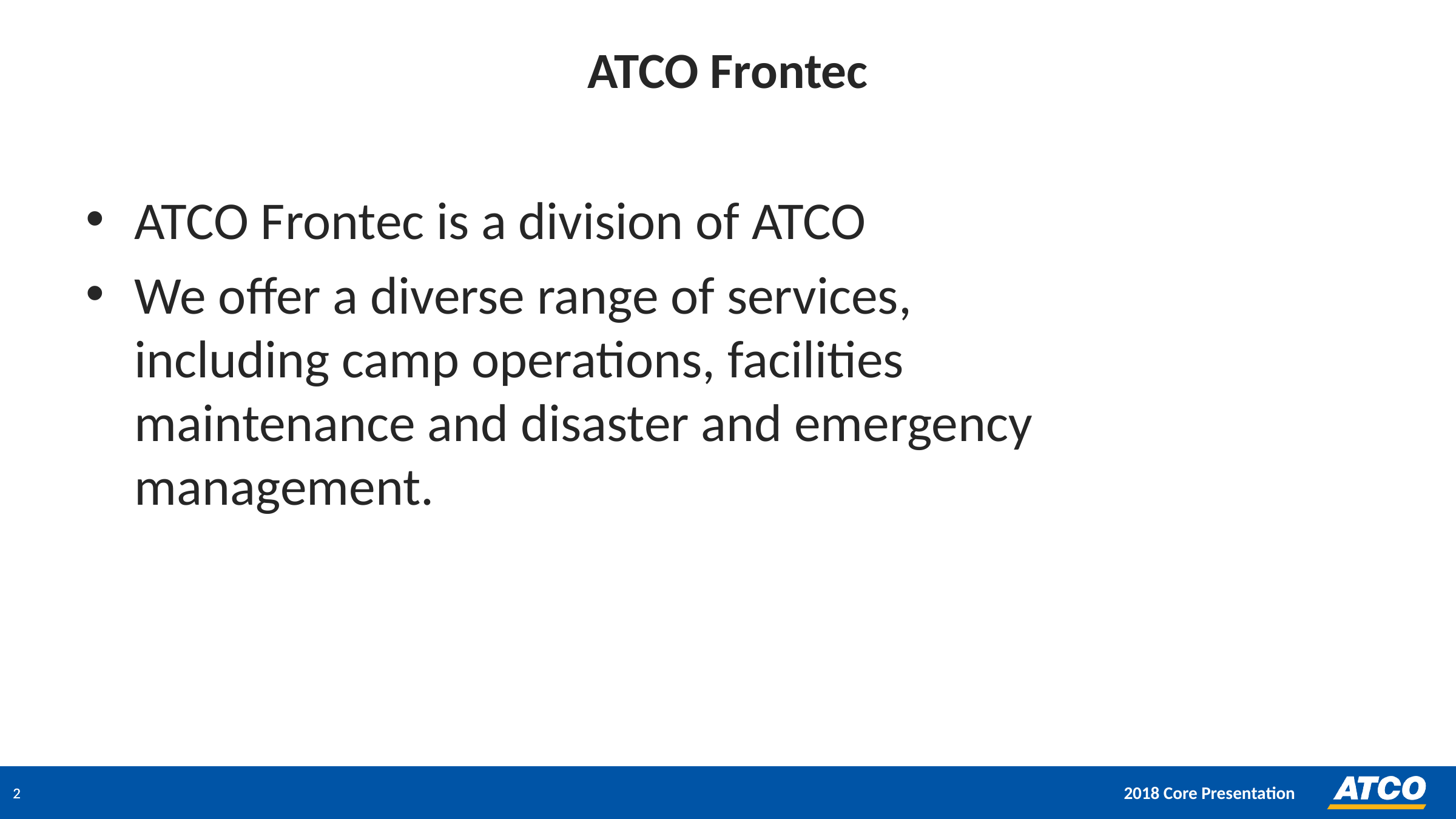

# ATCO Frontec
ATCO Frontec is a division of ATCO
We offer a diverse range of services, including camp operations, facilities maintenance and disaster and emergency management.
2